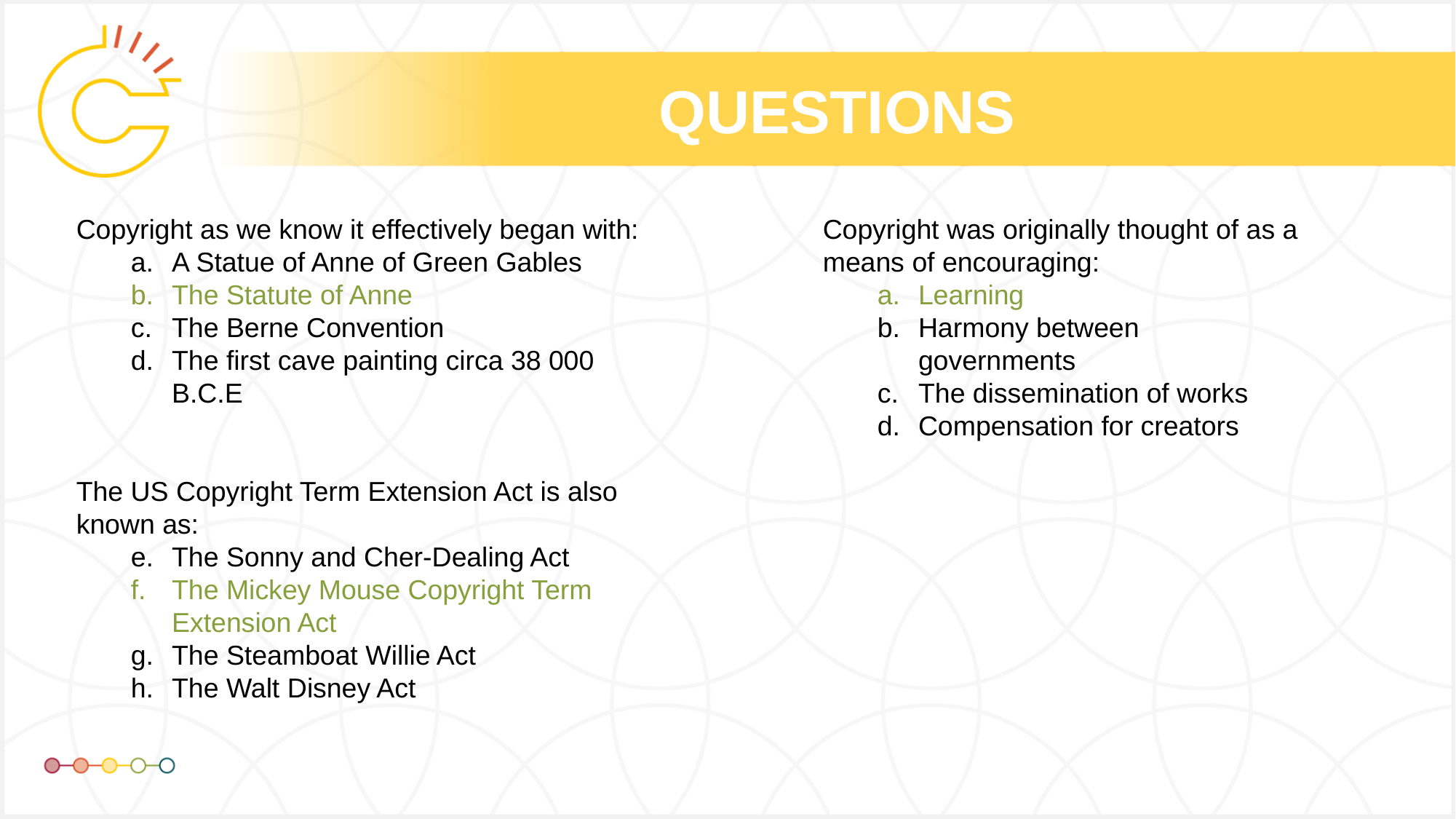

# QUESTIONS
Copyright as we know it effectively began with:
A Statue of Anne of Green Gables
The Statute of Anne
The Berne Convention
The first cave painting circa 38 000 B.C.E

The US Copyright Term Extension Act is also known as:
The Sonny and Cher-Dealing Act
The Mickey Mouse Copyright Term Extension Act
The Steamboat Willie Act
The Walt Disney Act
Copyright was originally thought of as a means of encouraging:
Learning
Harmony between governments
The dissemination of works
Compensation for creators